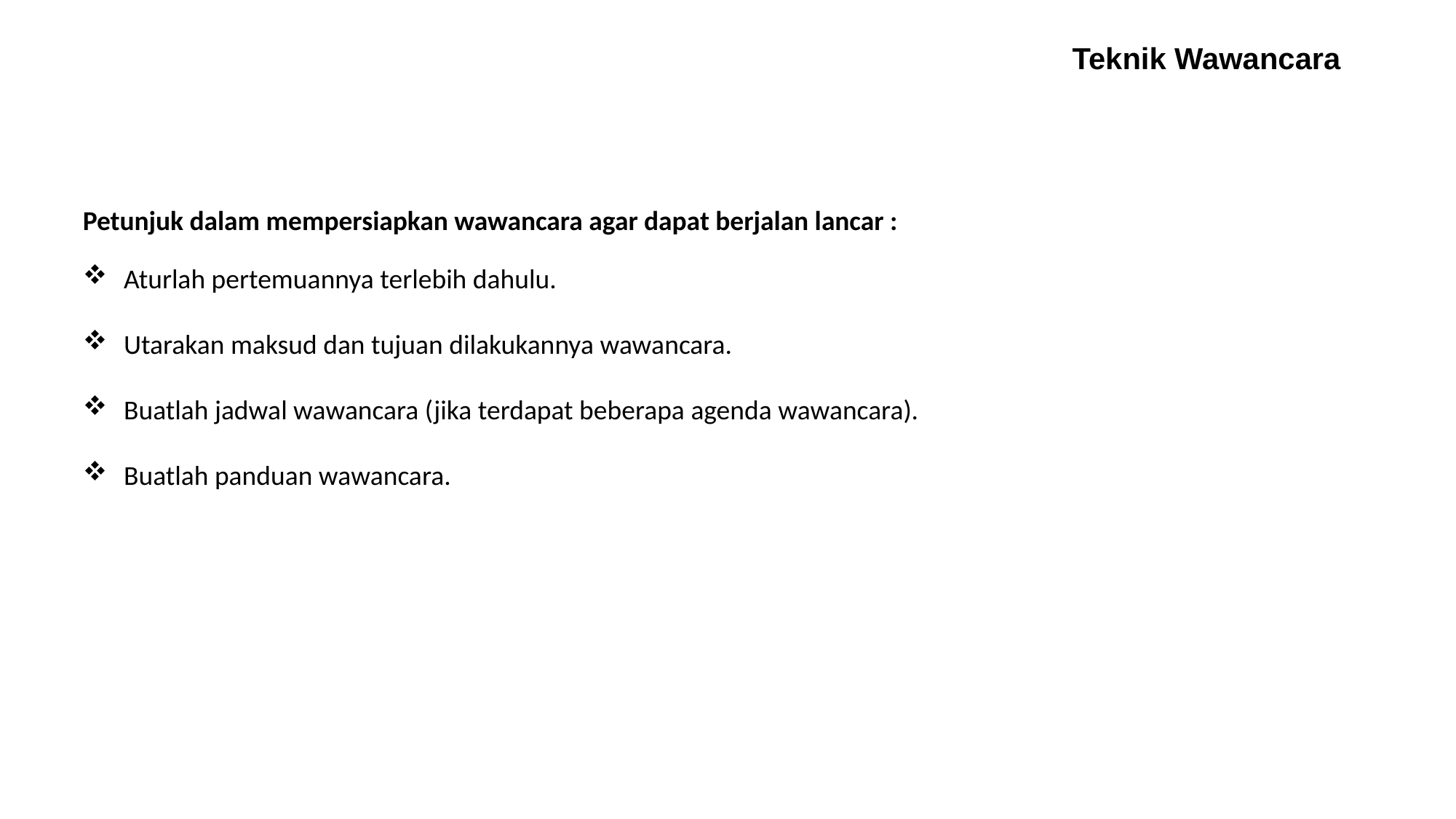

Teknik Wawancara
Petunjuk dalam mempersiapkan wawancara agar dapat berjalan lancar :
Aturlah pertemuannya terlebih dahulu.

Utarakan maksud dan tujuan dilakukannya wawancara.

Buatlah jadwal wawancara (jika terdapat beberapa agenda wawancara).

Buatlah panduan wawancara.